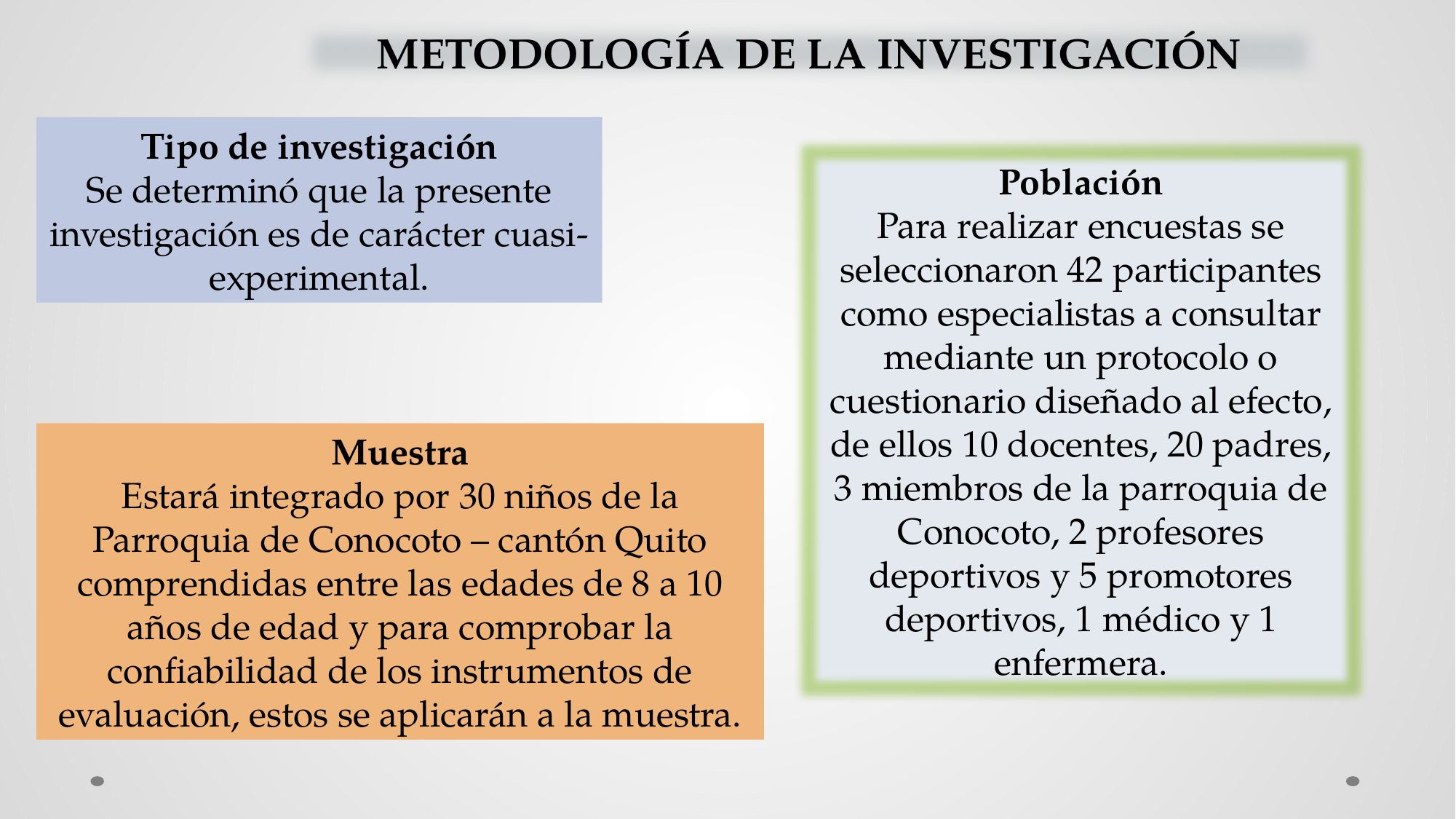

METODOLOGÍA DE LA INVESTIGACIÓN
Tipo de investigación
Se determinó que la presente investigación es de carácter cuasi-experimental.
Población
Para realizar encuestas se seleccionaron 42 participantes como especialistas a consultar mediante un protocolo o cuestionario diseñado al efecto, de ellos 10 docentes, 20 padres, 3 miembros de la parroquia de Conocoto, 2 profesores deportivos y 5 promotores deportivos, 1 médico y 1 enfermera.
Muestra
Estará integrado por 30 niños de la Parroquia de Conocoto – cantón Quito comprendidas entre las edades de 8 a 10 años de edad y para comprobar la confiabilidad de los instrumentos de evaluación, estos se aplicarán a la muestra.